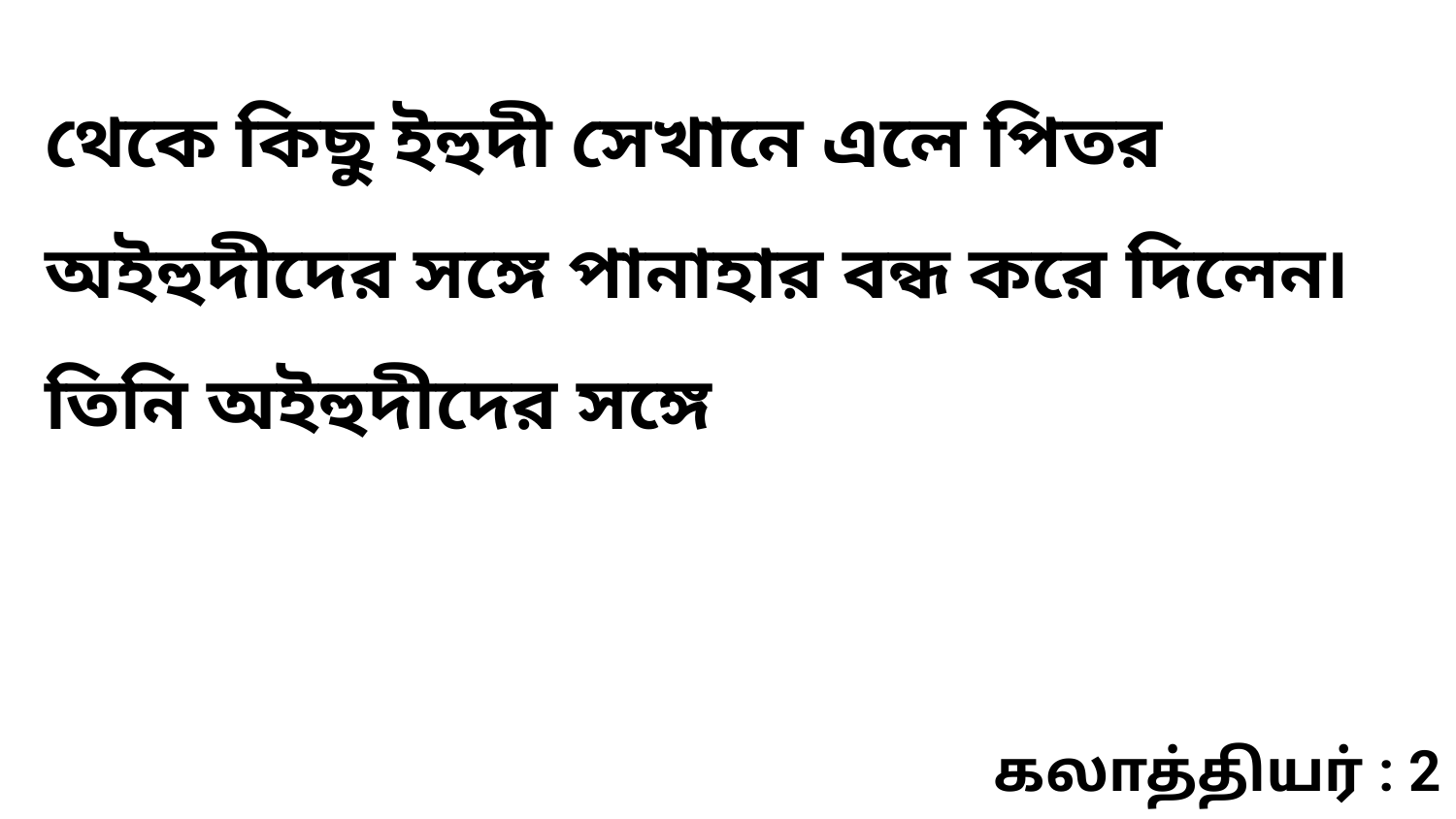

থেকে কিছু ইহুদী সেখানে এলে পিতর অইহুদীদের সঙ্গে পানাহার বন্ধ করে দিলেন৷ তিনি অইহুদীদের সঙ্গে
கலாத்தியர் : 2